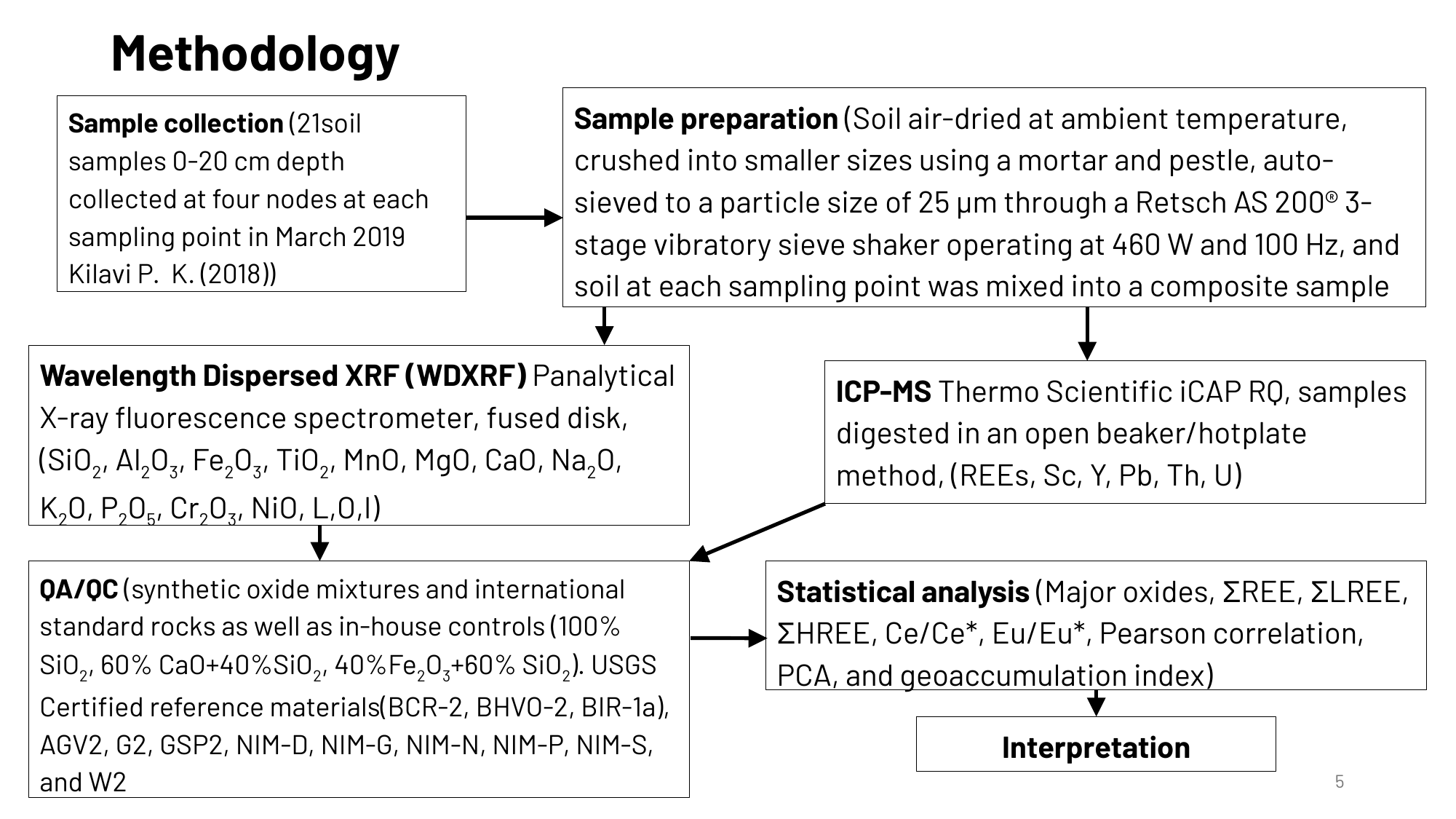

# Methodology
Sample preparation (Soil air-dried at ambient temperature, crushed into smaller sizes using a mortar and pestle, auto-sieved to a particle size of 25 μm through a Retsch AS 200® 3-stage vibratory sieve shaker operating at 460 W and 100 Hz, and soil at each sampling point was mixed into a composite sample
Sample collection (21soil samples 0-20 cm depth collected at four nodes at each sampling point in March 2019 Kilavi P.  K. (2018))
Wavelength Dispersed XRF (WDXRF) Panalytical X-ray fluorescence spectrometer, fused disk, (SiO2, Al2O3, Fe2O3, TiO2, MnO, MgO, CaO, Na2O, K2O, P2O5, Cr2O3, NiO, L,O,I)
ICP-MS Thermo Scientific iCAP RQ, samples digested in an open beaker/hotplate method, (REEs, Sc, Y, Pb, Th, U)
QA/QC (synthetic oxide mixtures and international standard rocks as well as in-house controls (100% SiO2, 60% CaO+40%SiO2, 40%Fe2O3+60% SiO2). USGS Certified reference materials(BCR-2, BHVO-2, BIR-1a), AGV2, G2, GSP2, NIM-D, NIM-G, NIM-N, NIM-P, NIM-S,  and W2
Statistical analysis (Major oxides, ΣREE, ΣLREE, ΣHREE, Ce/Ce*, Eu/Eu*, Pearson correlation, PCA, and geoaccumulation index)
Interpretation
5